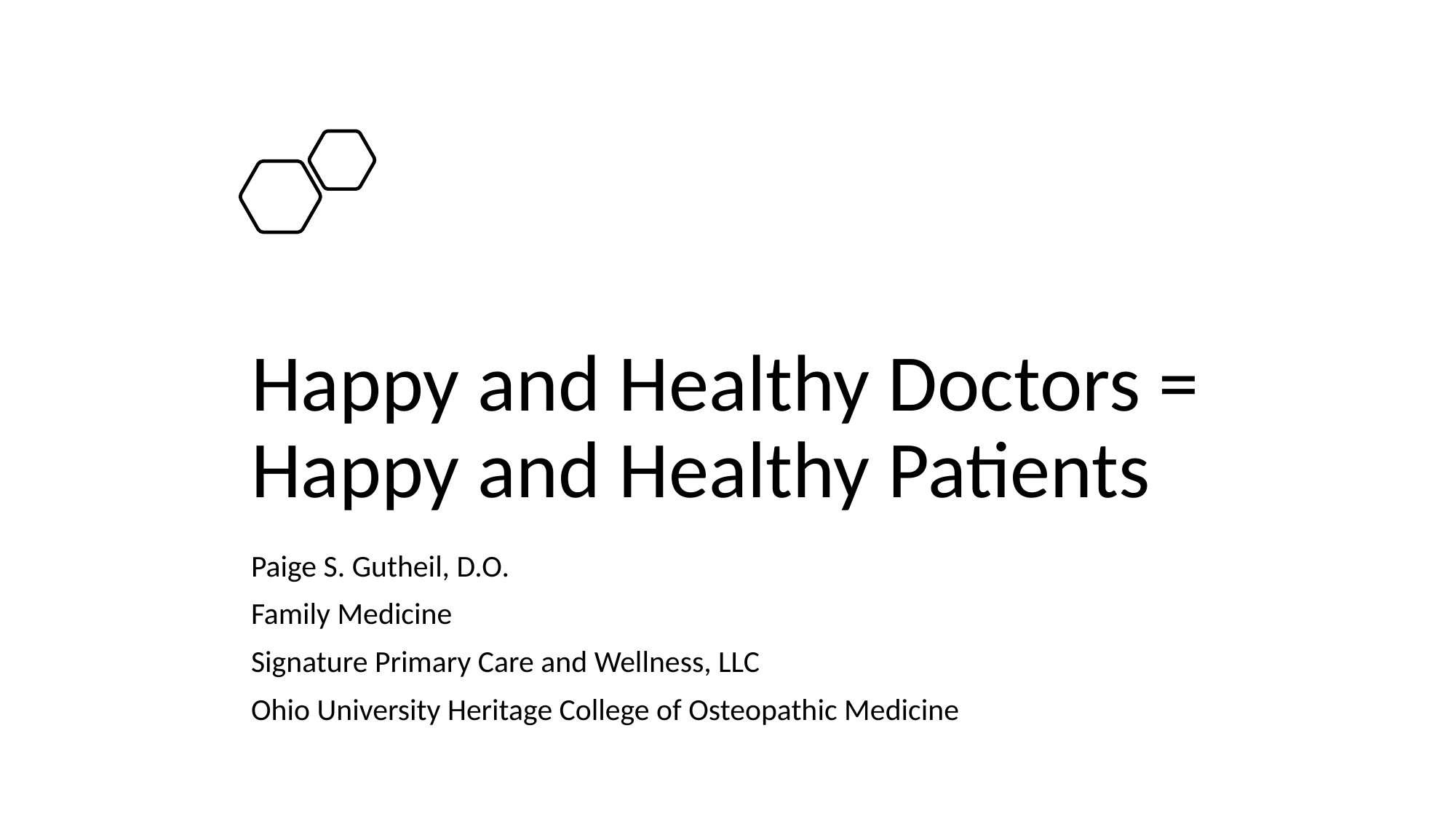

# Happy and Healthy Doctors = Happy and Healthy Patients
Paige S. Gutheil, D.O.
Family Medicine
Signature Primary Care and Wellness, LLC
Ohio University Heritage College of Osteopathic Medicine